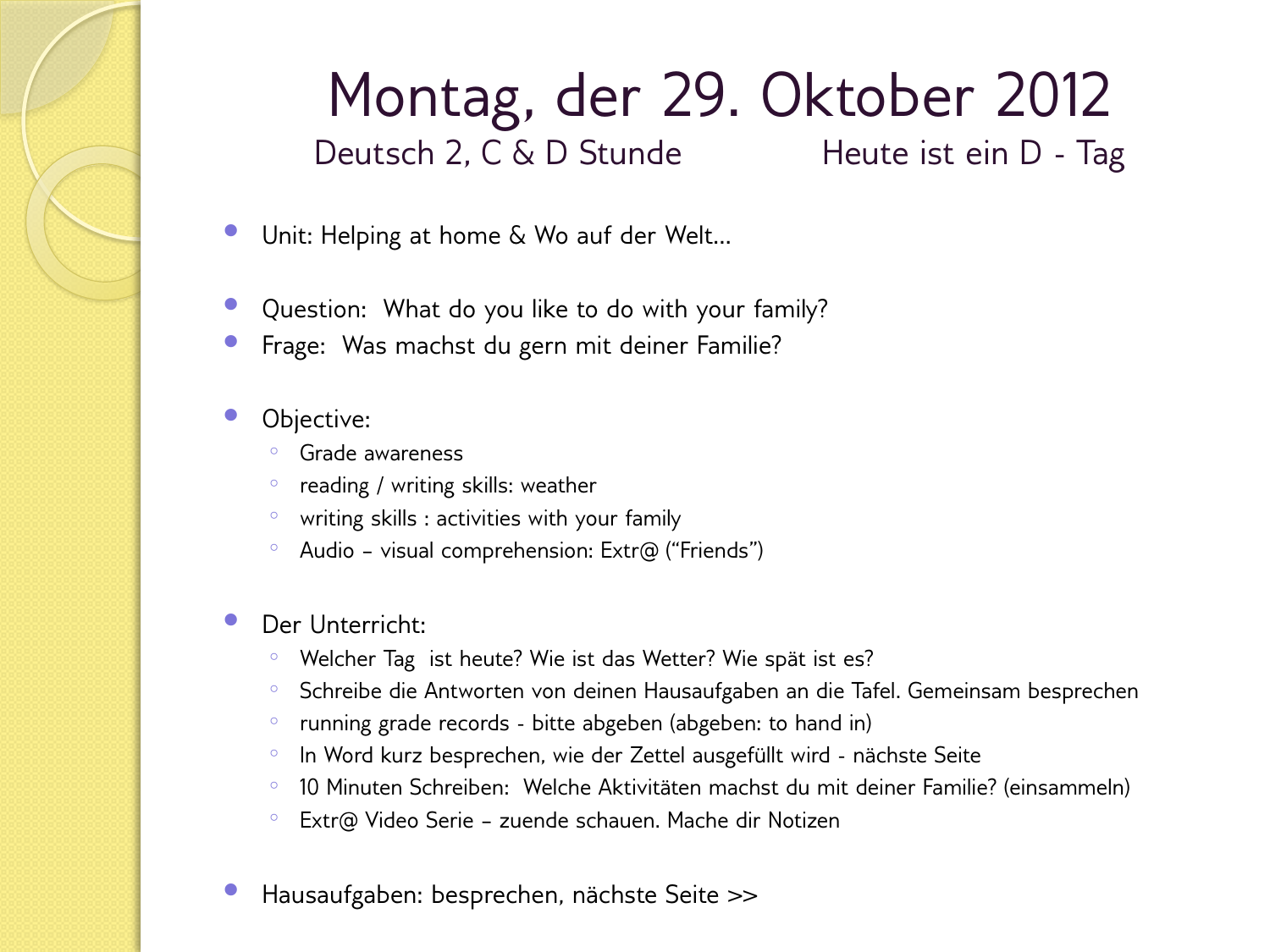

# Montag, der 29. Oktober 2012 Deutsch 2, C & D Stunde		Heute ist ein D - Tag
Unit: Helping at home & Wo auf der Welt…

Question:  What do you like to do with your family?
Frage:  Was machst du gern mit deiner Familie?

Objective:
Grade awareness
reading / writing skills: weather
writing skills : activities with your family
Audio – visual comprehension: Extr@ (“Friends”)

Der Unterricht:
Welcher Tag  ist heute? Wie ist das Wetter? Wie spät ist es?
Schreibe die Antworten von deinen Hausaufgaben an die Tafel. Gemeinsam besprechen
running grade records - bitte abgeben (abgeben: to hand in)
In Word kurz besprechen, wie der Zettel ausgefüllt wird - nächste Seite
10 Minuten Schreiben:  Welche Aktivitäten machst du mit deiner Familie? (einsammeln)
Extr@ Video Serie – zuende schauen. Mache dir Notizen

Hausaufgaben: besprechen, nächste Seite >>